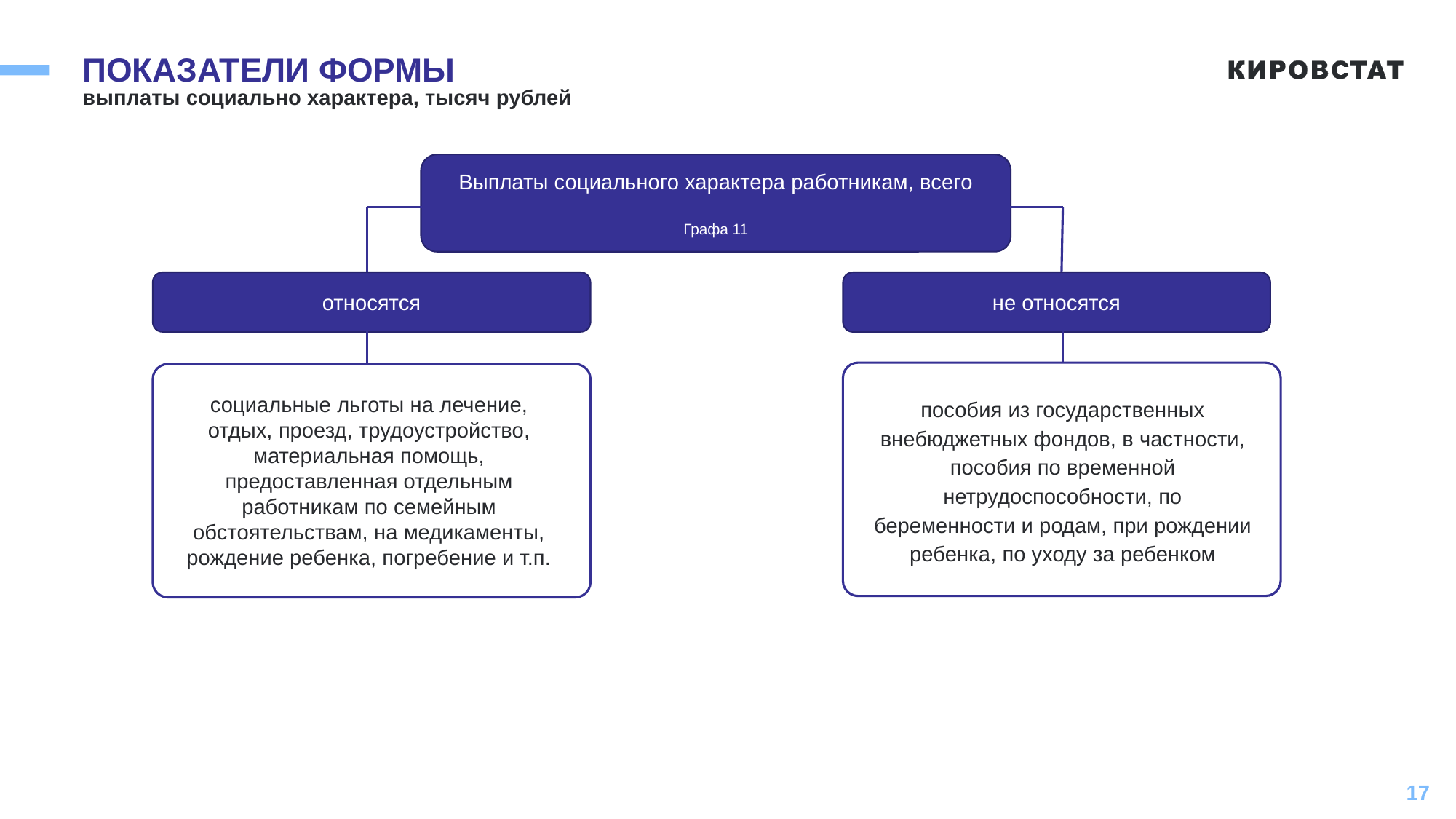

# ПОКАЗАТЕЛИ ФОРМЫ
выплаты социально характера, тысяч рублей
Выплаты социального характера работникам, всего

Графа 11
относятся
не относятся

пособия из государственных внебюджетных фондов, в частности, пособия по временной нетрудоспособности, по беременности и родам, при рождении ребенка, по уходу за ребенком
социальные льготы на лечение, отдых, проезд, трудоустройство, материальная помощь, предоставленная отдельным работникам по семейным обстоятельствам, на медикаменты, рождение ребенка, погребение и т.п.